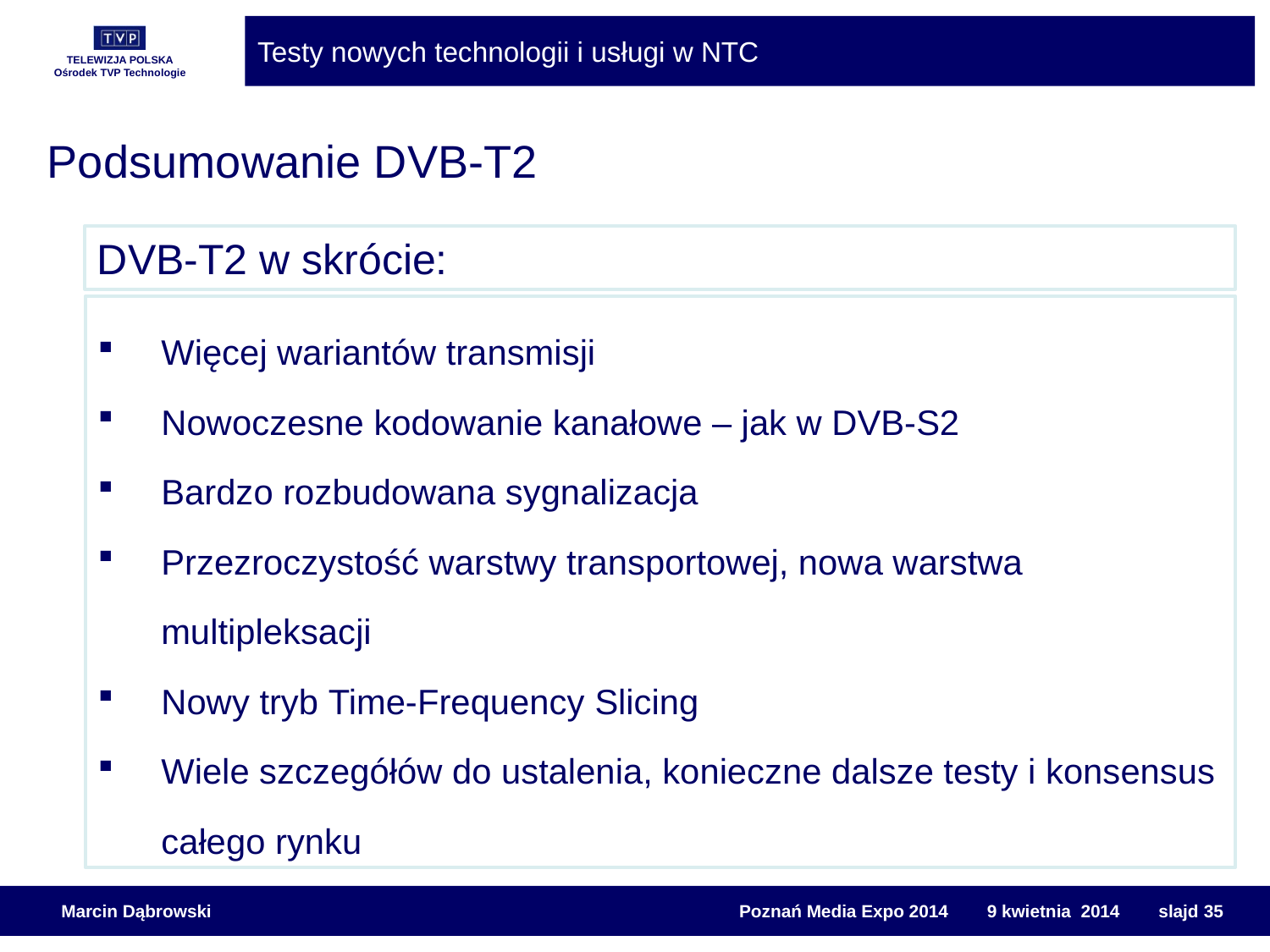

Podsumowanie DVB-T2
DVB-T2 w skrócie:
Więcej wariantów transmisji
Nowoczesne kodowanie kanałowe – jak w DVB-S2
Bardzo rozbudowana sygnalizacja
Przezroczystość warstwy transportowej, nowa warstwa multipleksacji
Nowy tryb Time-Frequency Slicing
Wiele szczegółów do ustalenia, konieczne dalsze testy i konsensus całego rynku